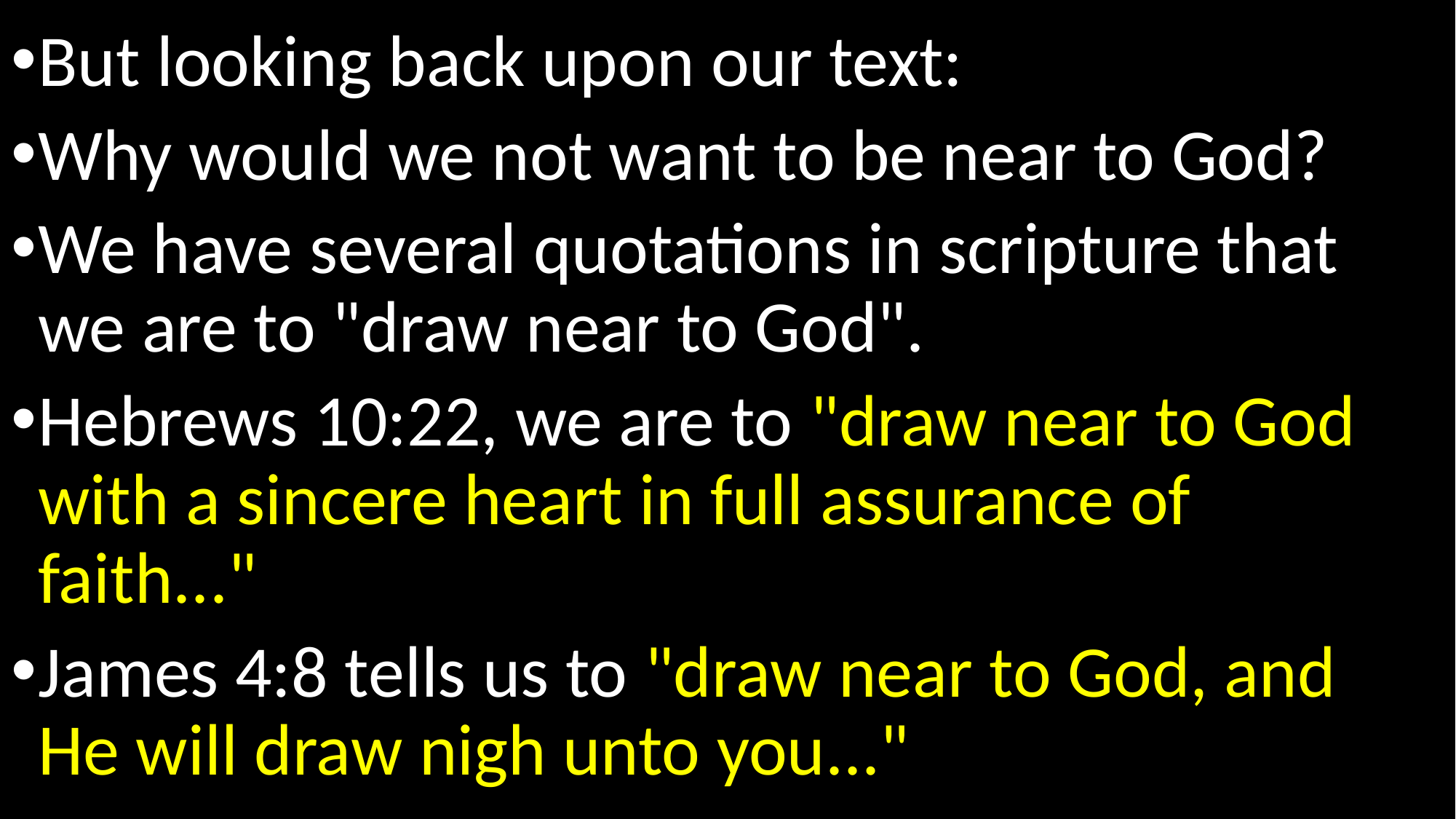

But looking back upon our text:
Why would we not want to be near to God?
We have several quotations in scripture that we are to "draw near to God".
Hebrews 10:22, we are to "draw near to God with a sincere heart in full assurance of faith..."
James 4:8 tells us to "draw near to God, and He will draw nigh unto you..."